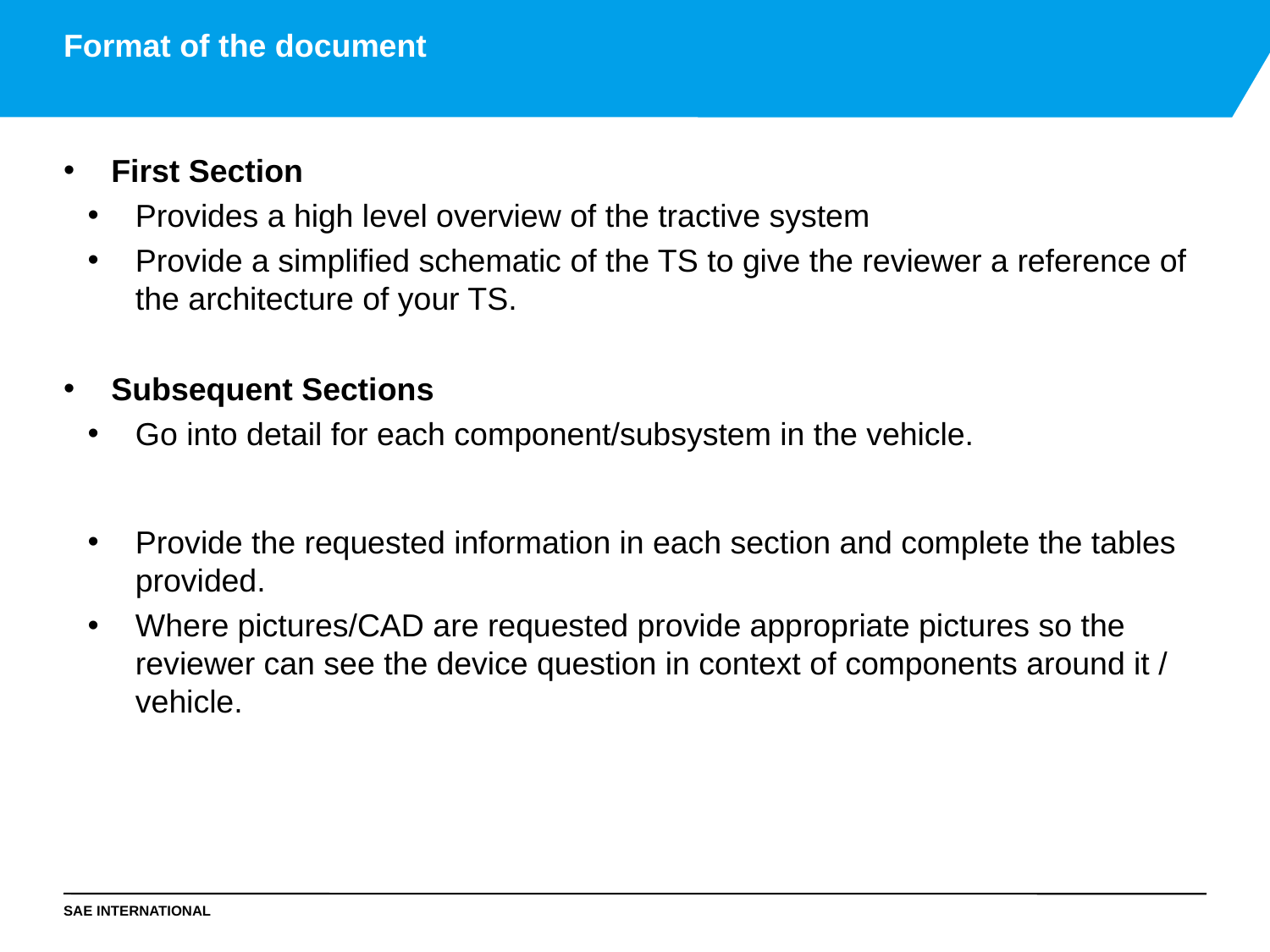

# Format of the document
First Section
Provides a high level overview of the tractive system
Provide a simplified schematic of the TS to give the reviewer a reference of the architecture of your TS.

Subsequent Sections
Go into detail for each component/subsystem in the vehicle.

Provide the requested information in each section and complete the tables provided.
Where pictures/CAD are requested provide appropriate pictures so the reviewer can see the device question in context of components around it / vehicle.